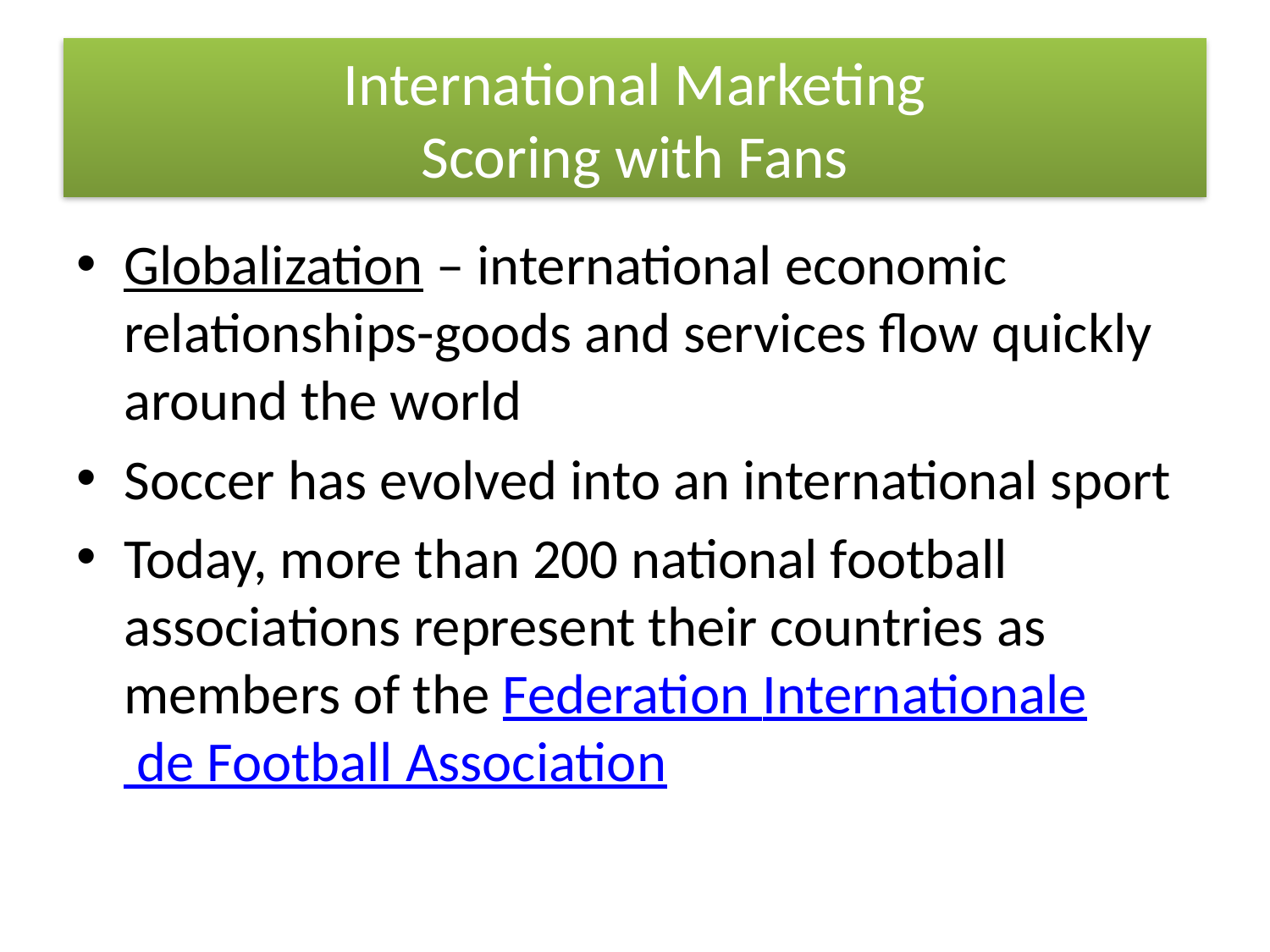

# International Marketing Scoring with Fans
Globalization – international economic relationships-goods and services flow quickly around the world
Soccer has evolved into an international sport
Today, more than 200 national football associations represent their countries as members of the Federation Internationale de Football Association